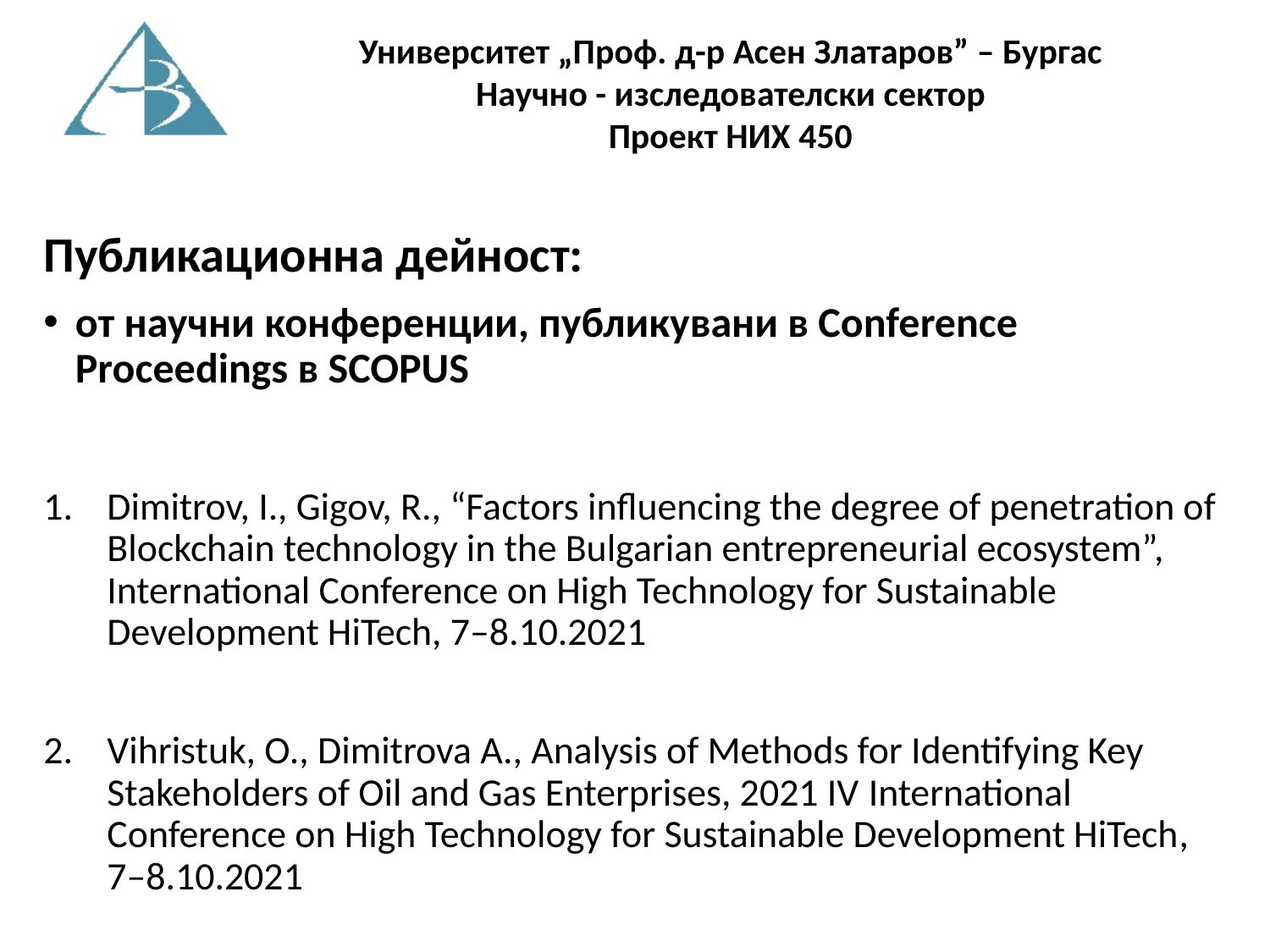

Публикационна дейност:
от научни конференции, публикувани в Conference Proceedings в SCOPUS

Dimitrov, I., Gigov, R., “Factors influencing the degree of penetration of Blockchain technology in the Bulgarian entrepreneurial ecosystem”, International Conference on High Technology for Sustainable Development HiTech, 7–8.10.2021

Vihristuk, O., Dimitrova A., Analysis of Methods for Identifying Key Stakeholders of Oil and Gas Enterprises, 2021 IV International Conference on High Technology for Sustainable Development HiTech, 7–8.10.2021